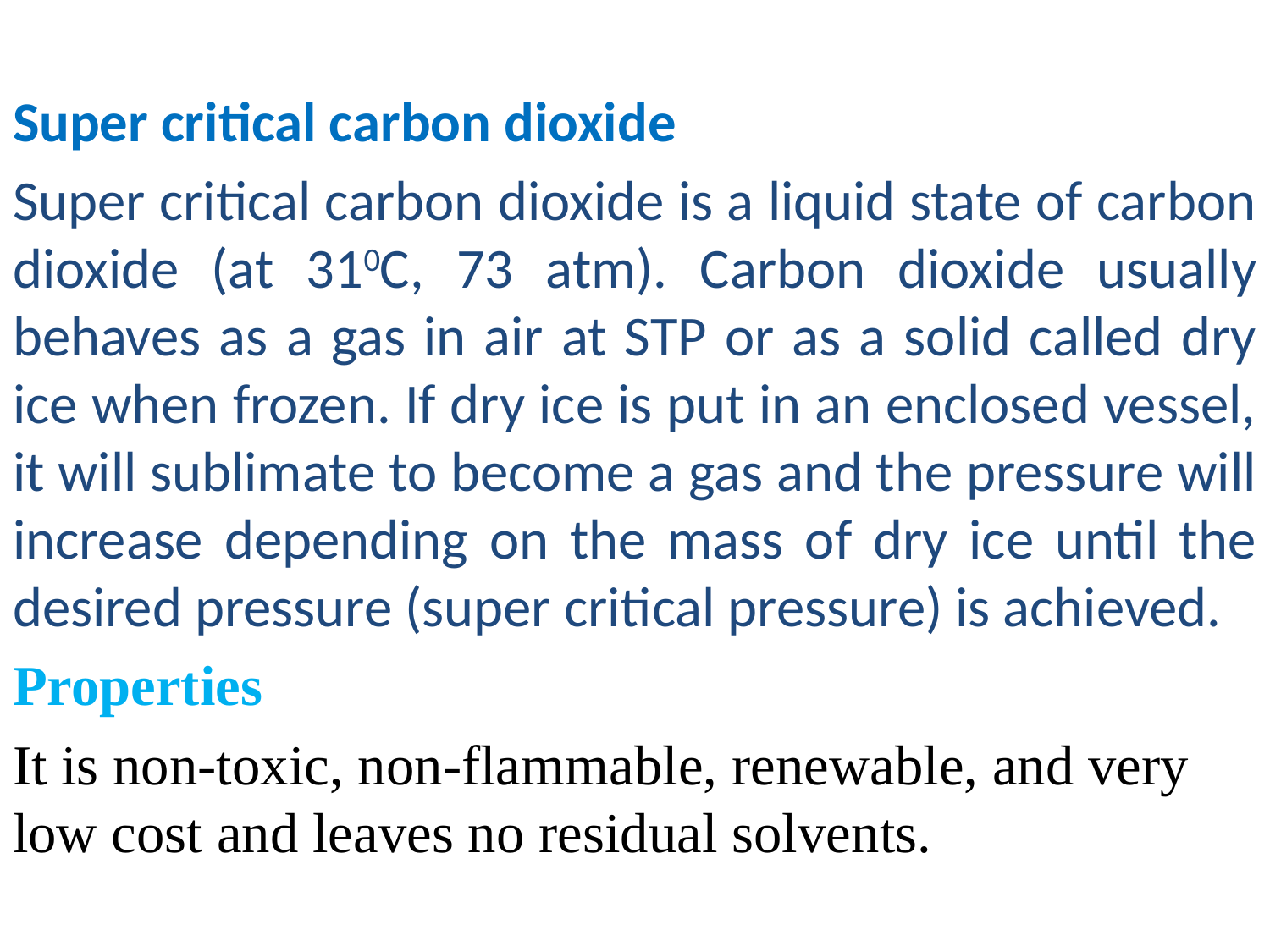

Super critical carbon dioxide
Super critical carbon dioxide is a liquid state of carbon dioxide (at 310C, 73 atm). Carbon dioxide usually behaves as a gas in air at STP or as a solid called dry ice when frozen. If dry ice is put in an enclosed vessel, it will sublimate to become a gas and the pressure will increase depending on the mass of dry ice until the desired pressure (super critical pressure) is achieved.
Properties
It is non-toxic, non-flammable, renewable, and very low cost and leaves no residual solvents.